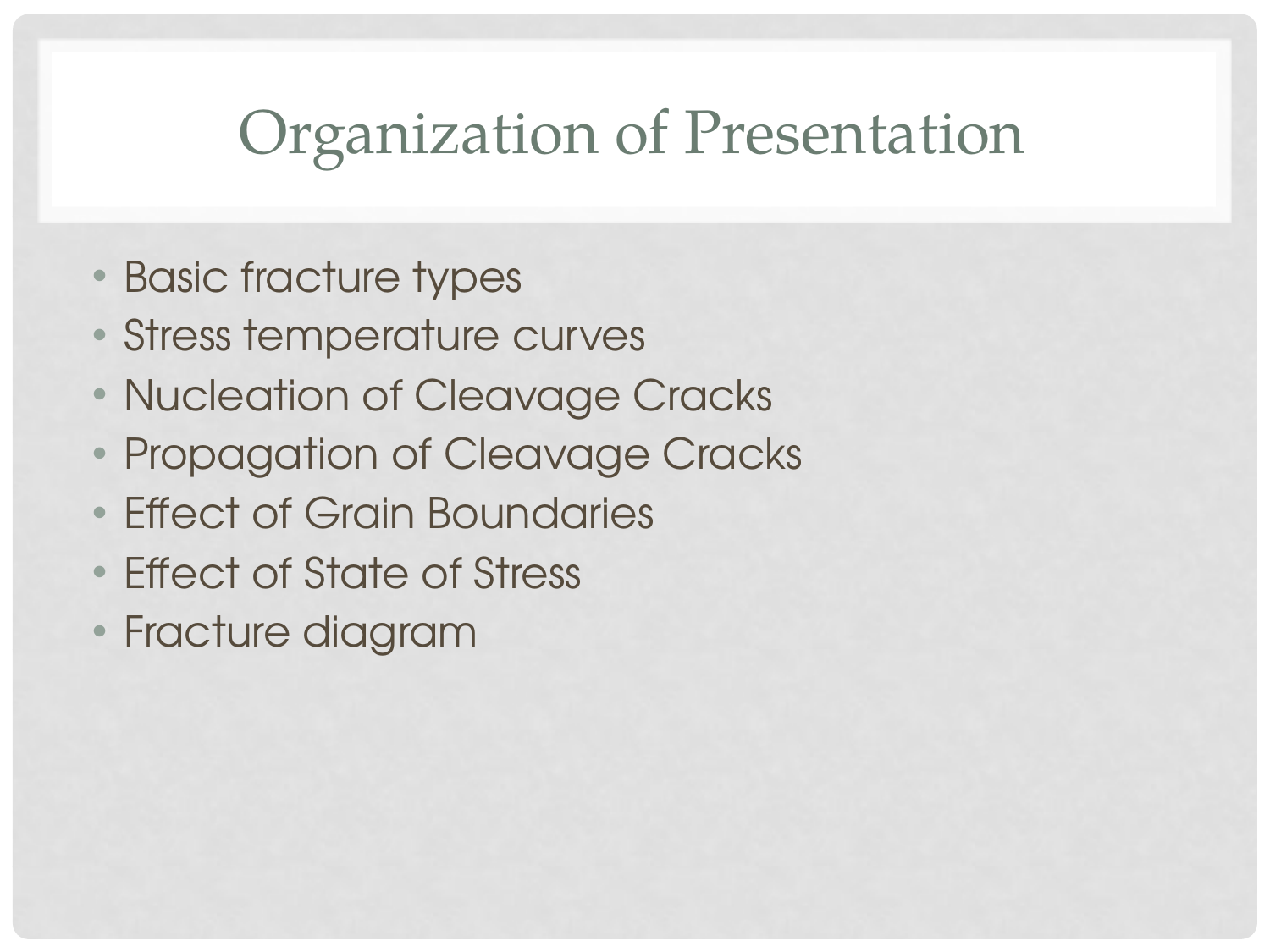

# Organization of Presentation
Basic fracture types
Stress temperature curves
Nucleation of Cleavage Cracks
Propagation of Cleavage Cracks
Effect of Grain Boundaries
Effect of State of Stress
Fracture diagram